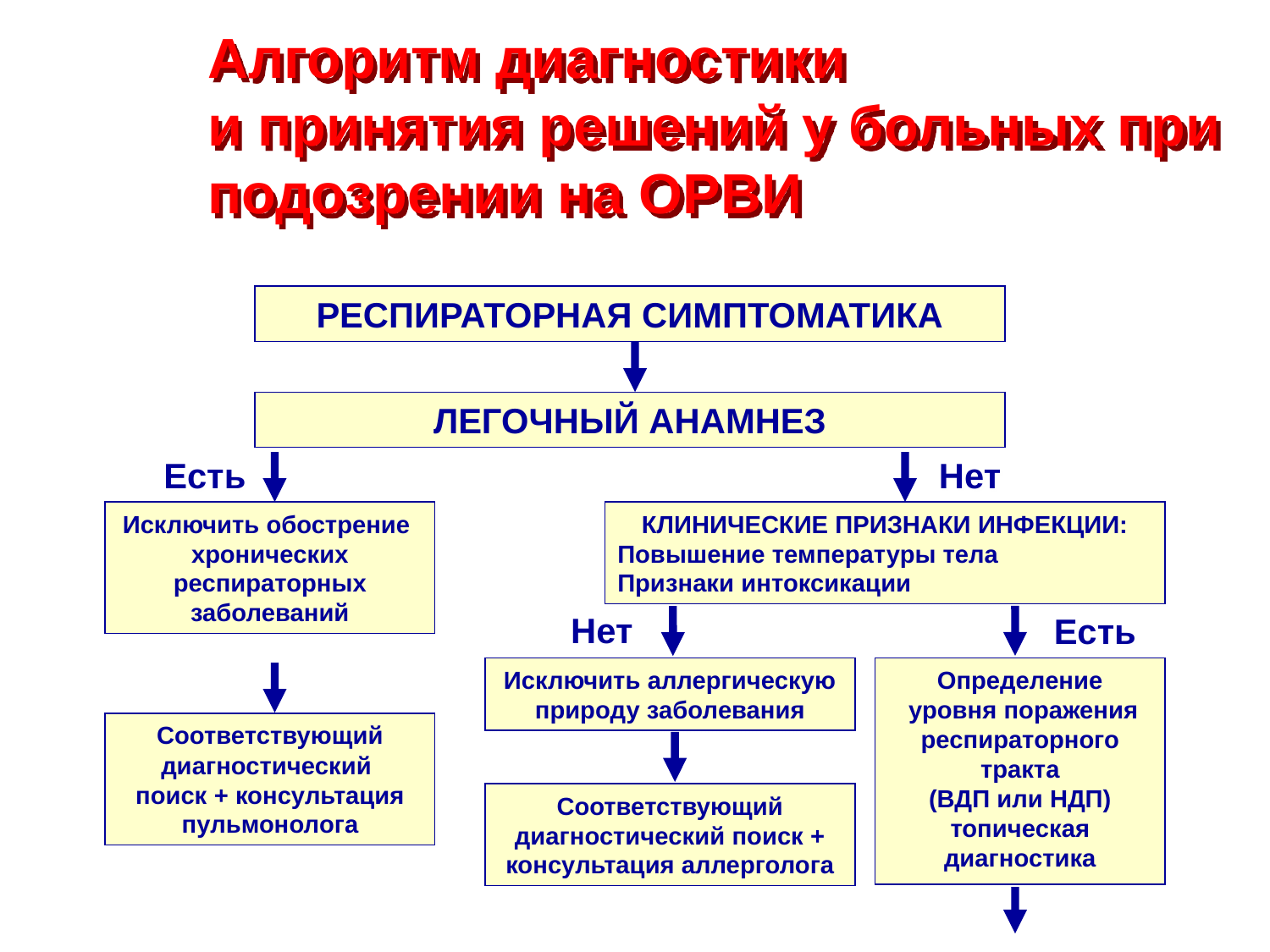

Алгоритм диагностики
и принятия решений у больных при подозрении на ОРВИ
РЕСПИРАТОРНАЯ СИМПТОМАТИКА

ЛЕГОЧНЫЙ АНАМНЕЗ
Есть
Нет

Исключить обострение
хронических респираторных заболеваний
КЛИНИЧЕСКИЕ ПРИЗНАКИ ИНФЕКЦИИ:
Повышение температуры тела
Признаки интоксикации
Нет
Есть

Исключить аллергическую природу заболевания
Определение
 уровня поражения респираторного тракта
 (ВДП или НДП)
топическая диагностика

Соответствующий диагностический
поиск + консультация пульмонолога

Соответствующий диагностический поиск + консультация аллерголога

Дворецкий Л.И., Яковлев С.В., Стратегия и тактика лечения ОРЗ, 2006